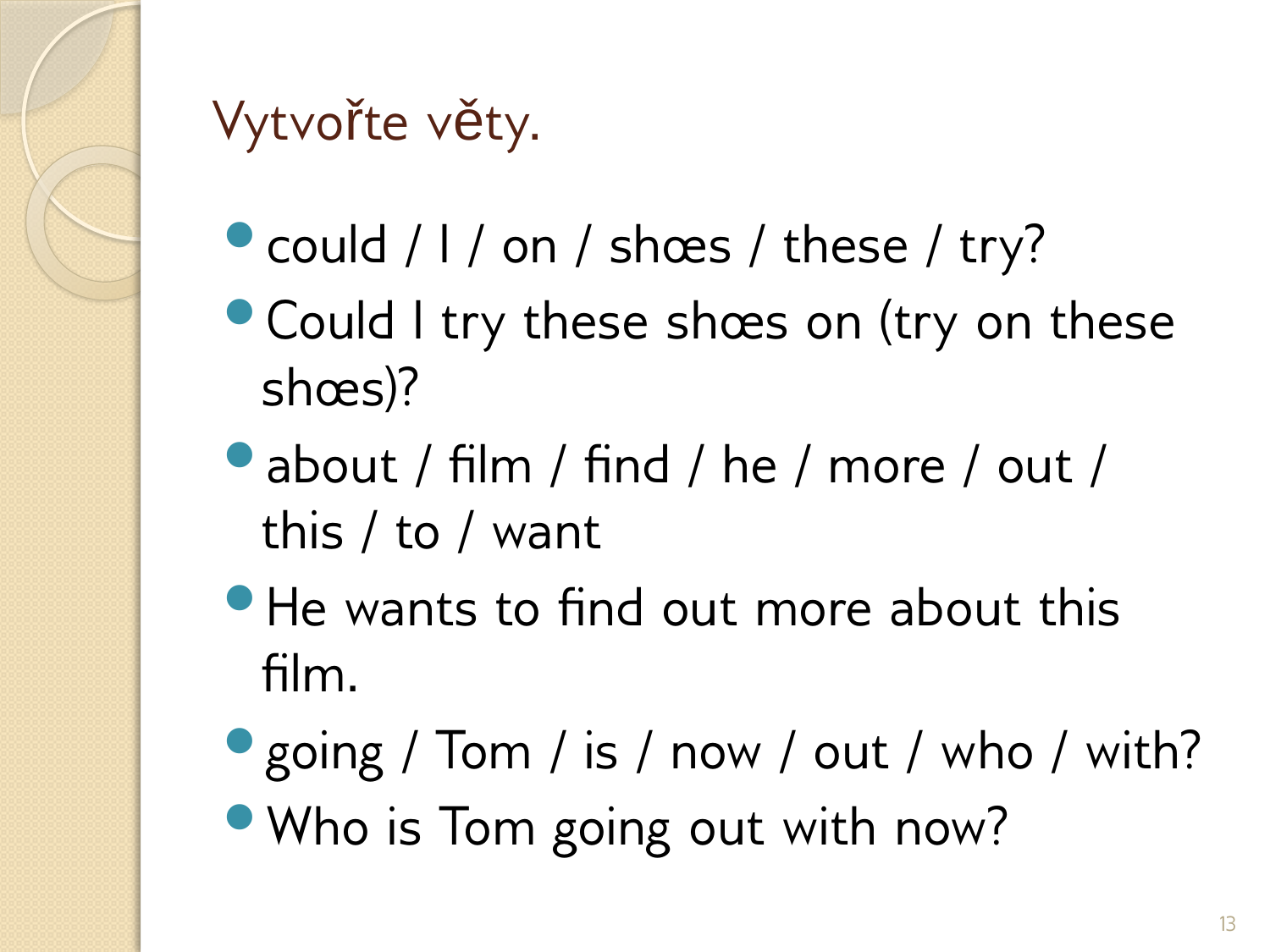

# Vytvořte věty.
could / I / on / shoes / these / try?
Could I try these shoes on (try on these shoes)?
about / film / find / he / more / out / this / to / want
He wants to find out more about this film.
going / Tom / is / now / out / who / with?
Who is Tom going out with now?

13